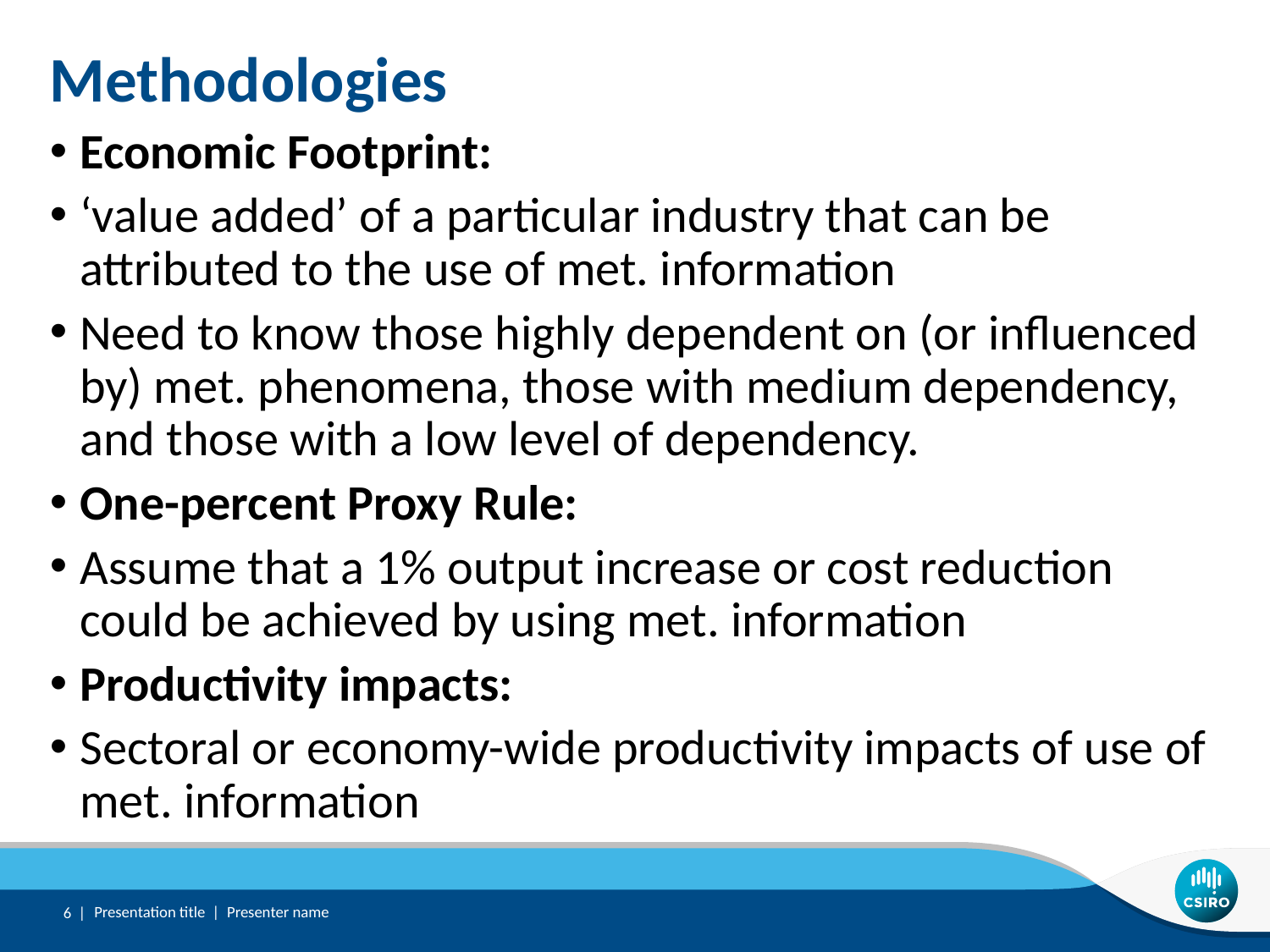

# Methodologies
Economic Footprint:
‘value added’ of a particular industry that can be attributed to the use of met. information
Need to know those highly dependent on (or influenced by) met. phenomena, those with medium dependency, and those with a low level of dependency.
One-percent Proxy Rule:
Assume that a 1% output increase or cost reduction could be achieved by using met. information
Productivity impacts:
Sectoral or economy-wide productivity impacts of use of met. information
6  |
Presentation title  |  Presenter name